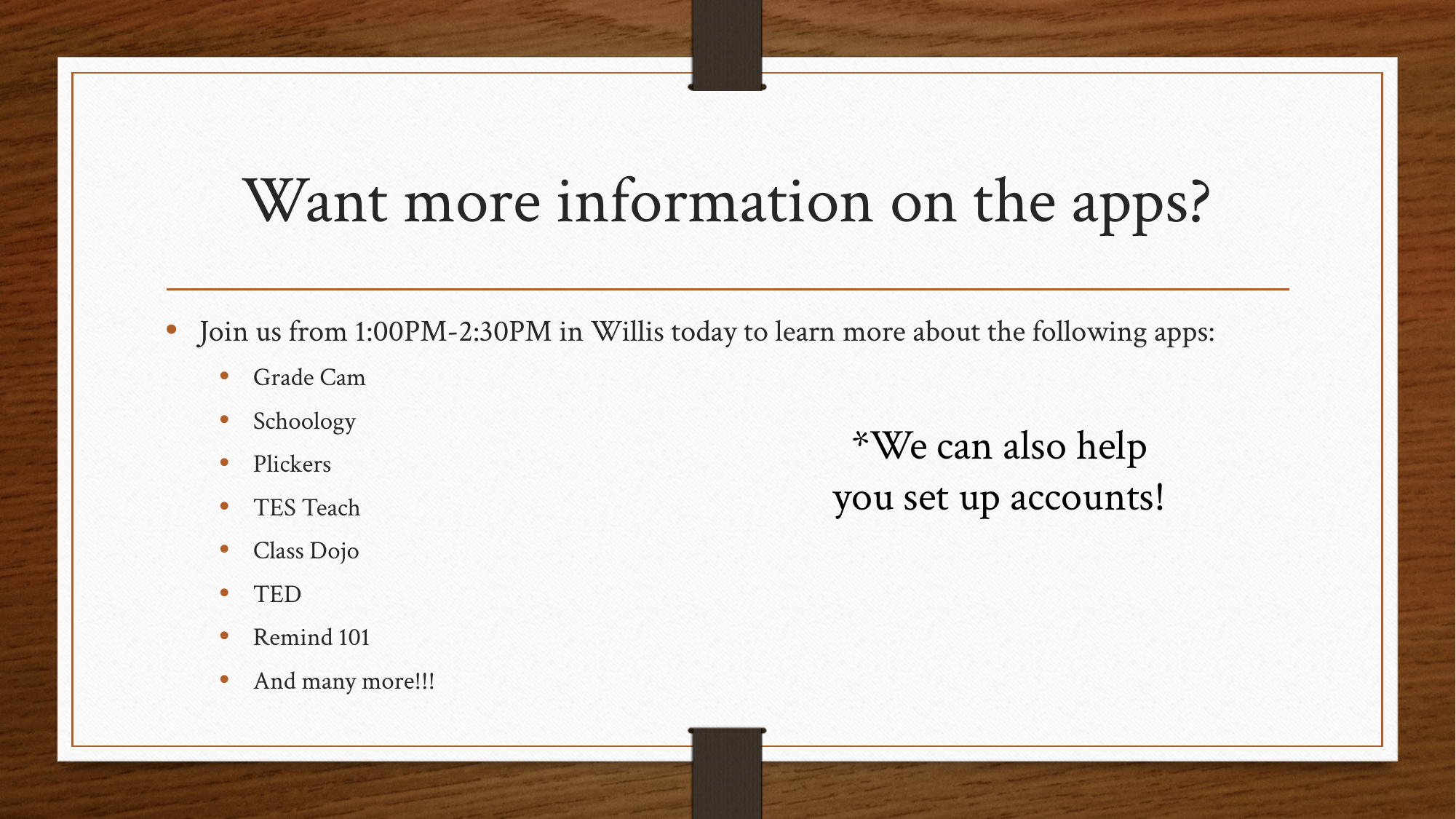

# Want more information on the apps?
Join us from 1:00PM-2:30PM in Willis today to learn more about the following apps:
Grade Cam
Schoology
Plickers
TES Teach
Class Dojo
TED
Remind 101
And many more!!!
*We can also help you set up accounts!